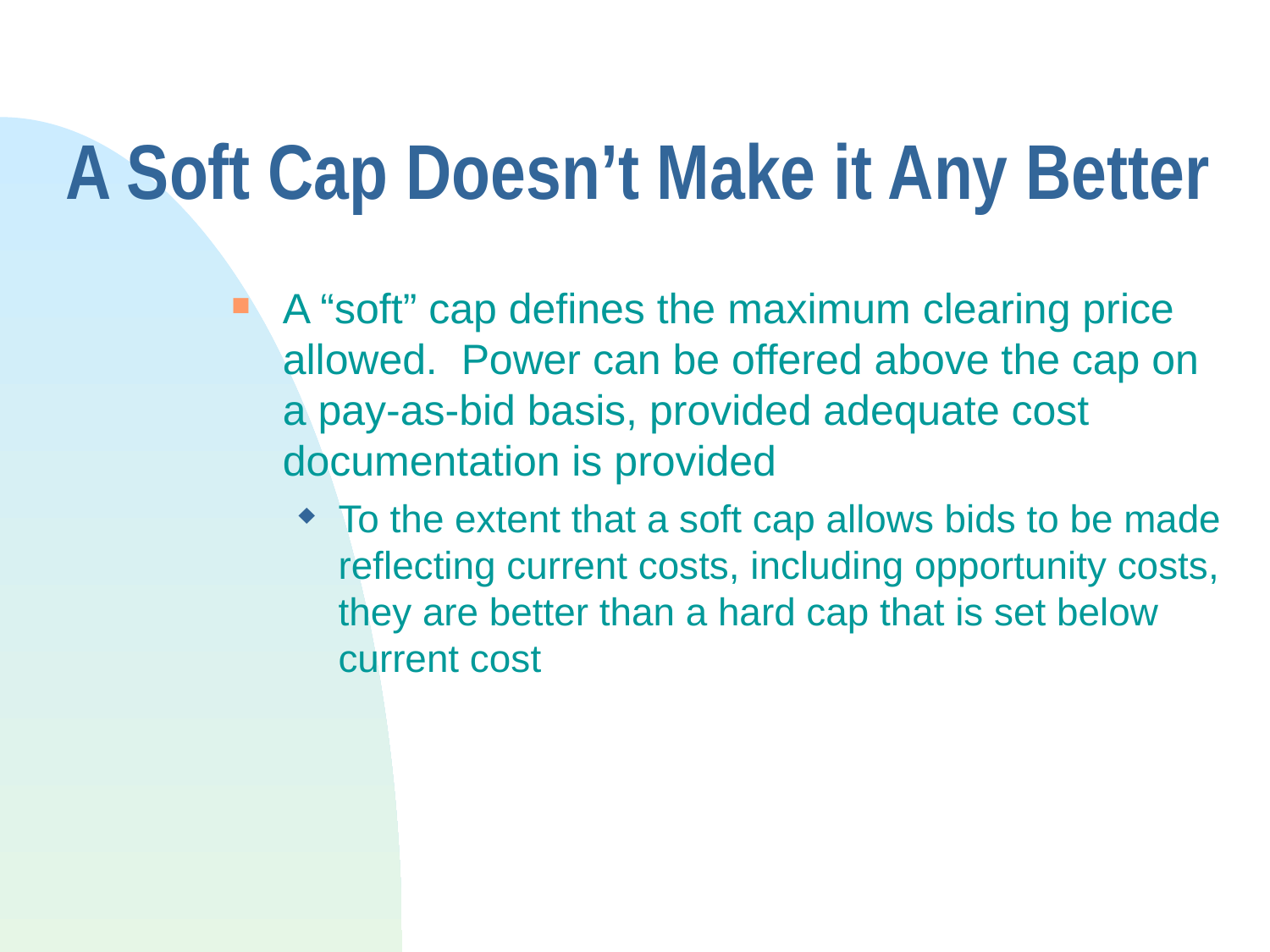

# A Soft Cap Doesn’t Make it Any Better
A “soft” cap defines the maximum clearing price allowed.  Power can be offered above the cap on a pay-as-bid basis, provided adequate cost documentation is provided
To the extent that a soft cap allows bids to be made reflecting current costs, including opportunity costs, they are better than a hard cap that is set below current cost